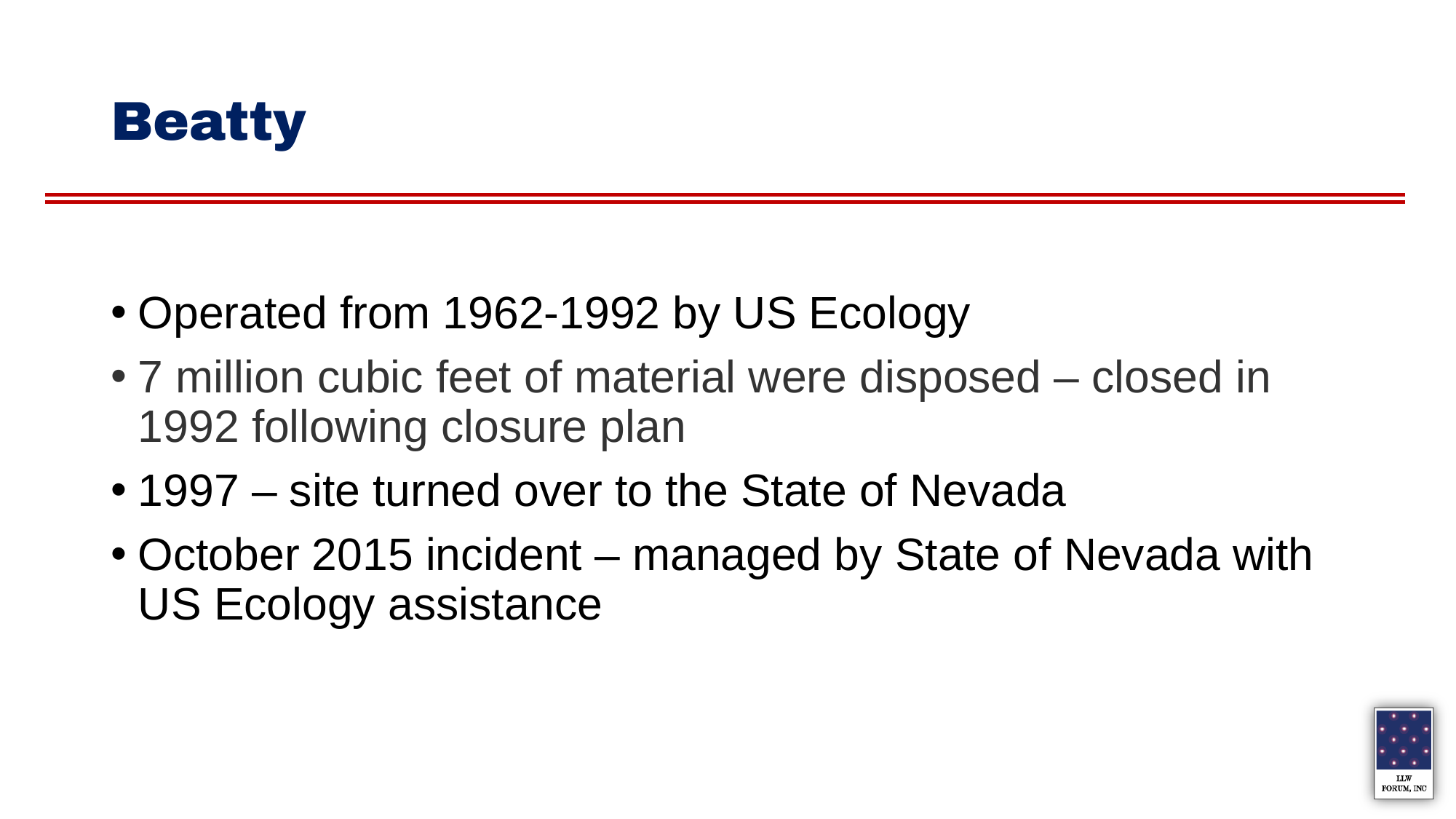

# Beatty

Operated from 1962-1992 by US Ecology
7 million cubic feet of material were disposed – closed in 1992 following closure plan
1997 – site turned over to the State of Nevada
October 2015 incident – managed by State of Nevada with US Ecology assistance